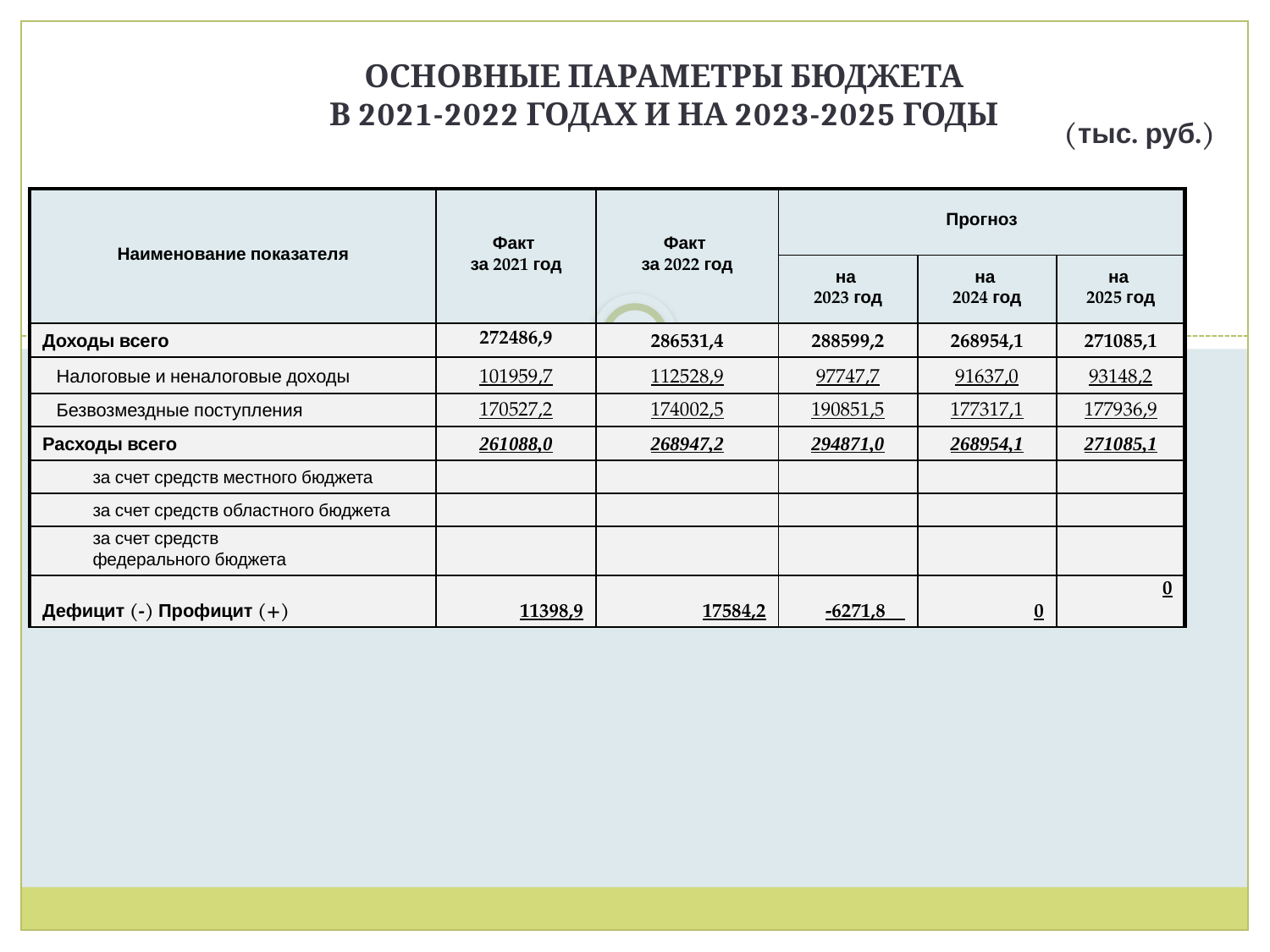

Основные параметры бюджета
В 2021-2022 годах и на 2023-2025 годы

(тыс. руб.)
| Наименование показателя | Факт за 2021 год | Факт за 2022 год | Прогноз |  |  |
| --- | --- | --- | --- | --- | --- |
|  |  |  | на 2023 год | на 2024 год | на 2025 год |
| Доходы всего | 272486,9 | 286531,4 | 288599,2 | 268954,1 | 271085,1 |
| Налоговые и неналоговые доходы | 101959,7 | 112528,9 | 97747,7 | 91637,0 | 93148,2 |
| Безвозмездные поступления | 170527,2 | 174002,5 | 190851,5 | 177317,1 | 177936,9 |
| Расходы всего | 261088,0 | 268947,2 | 294871,0 | 268954,1 | 271085,1 |
| за счет средств местного бюджета |  |  |  |  |  |
| за счет средств областного бюджета |  |  |  |  |  |
| за счет средств федерального бюджета |  |  |  |  |  |
| Дефицит (-) Профицит (+) | 11398,9 | 17584,2 | -6271,8 | 0 | 0 |